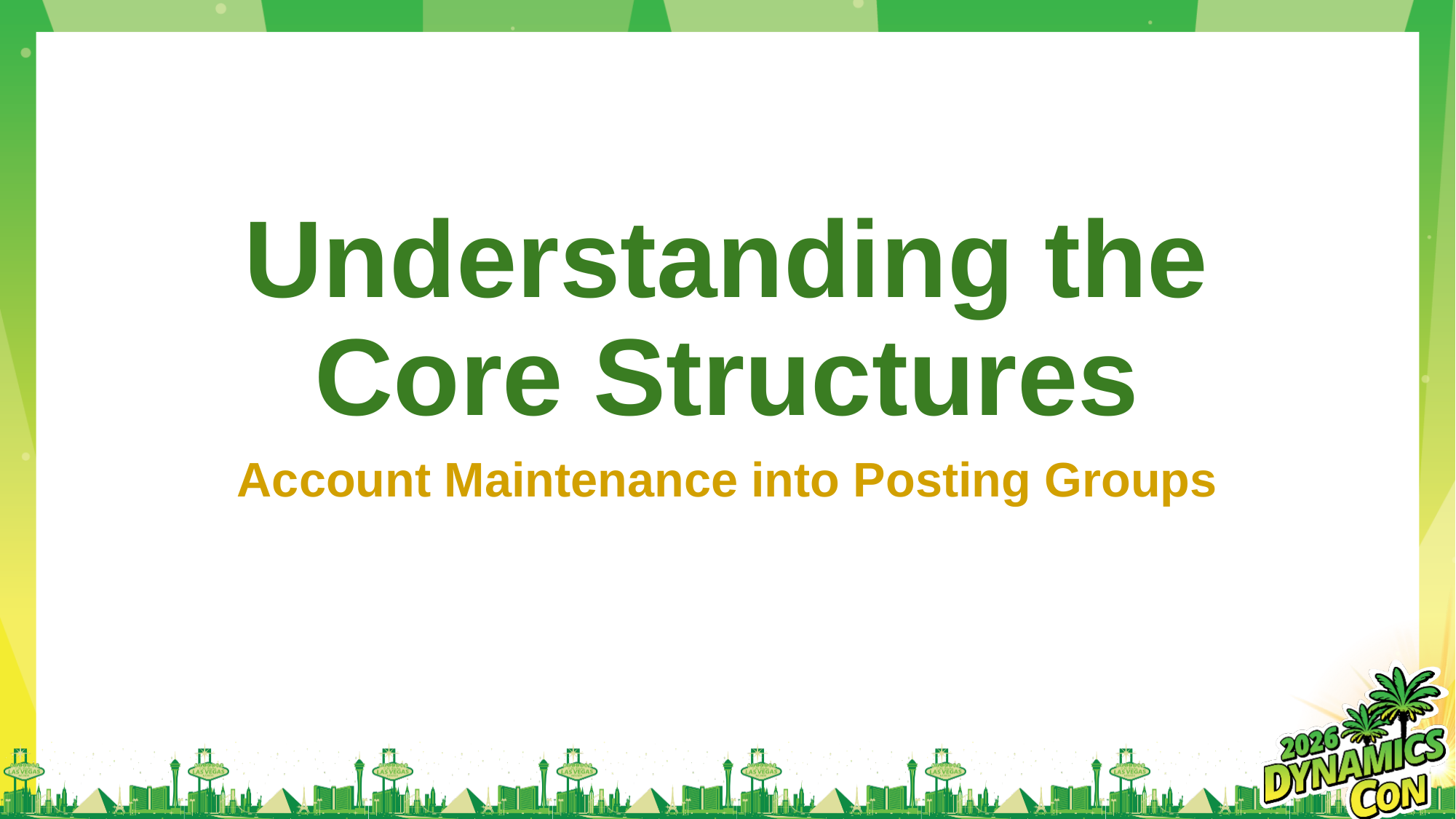

# Understanding the Core Structures
Account Maintenance into Posting Groups